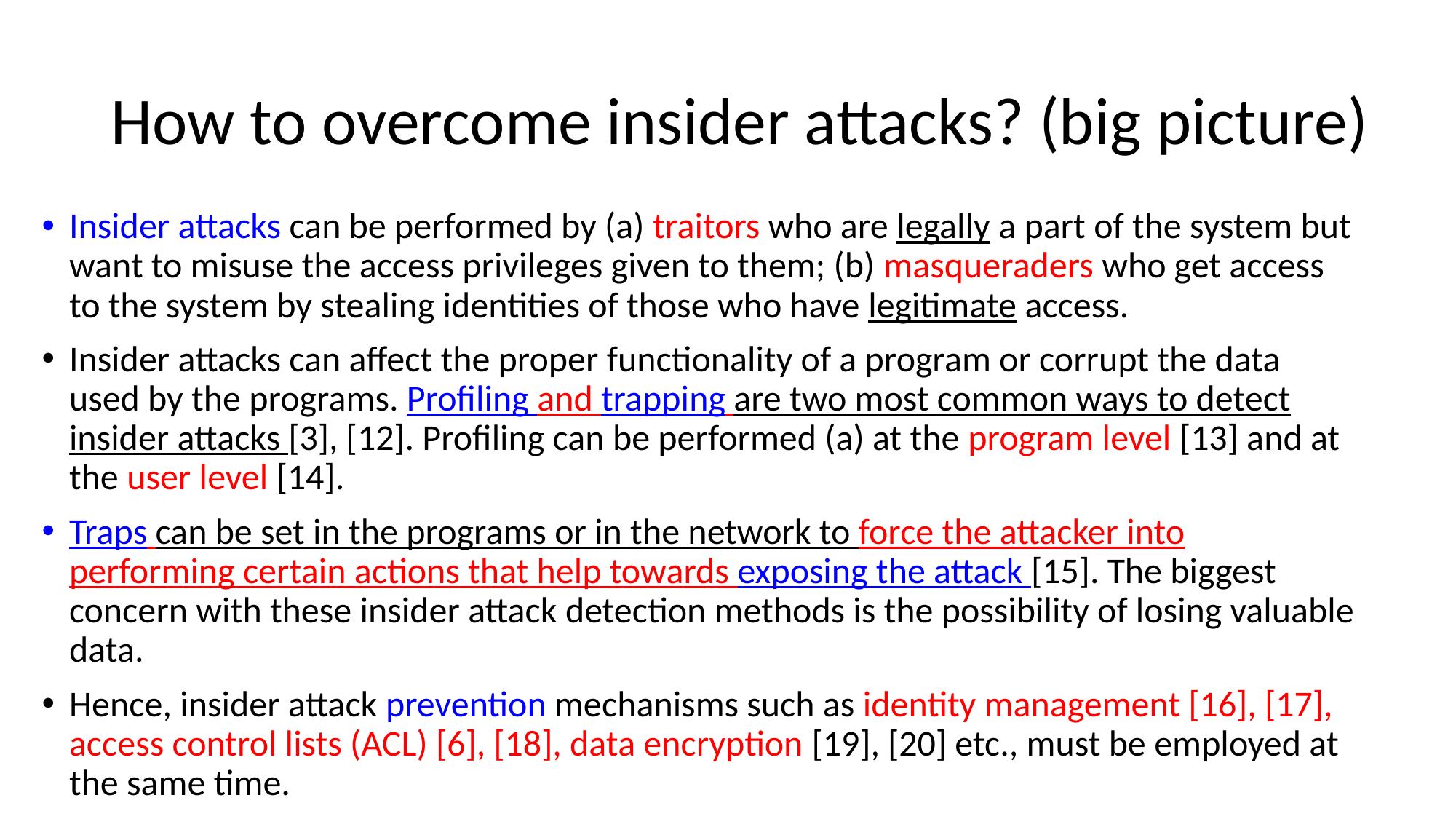

# How to overcome insider attacks? (big picture)
Insider attacks can be performed by (a) traitors who are legally a part of the system but want to misuse the access privileges given to them; (b) masqueraders who get access to the system by stealing identities of those who have legitimate access.
Insider attacks can affect the proper functionality of a program or corrupt the data used by the programs. Profiling and trapping are two most common ways to detect insider attacks [3], [12]. Profiling can be performed (a) at the program level [13] and at the user level [14].
Traps can be set in the programs or in the network to force the attacker into performing certain actions that help towards exposing the attack [15]. The biggest concern with these insider attack detection methods is the possibility of losing valuable data.
Hence, insider attack prevention mechanisms such as identity management [16], [17], access control lists (ACL) [6], [18], data encryption [19], [20] etc., must be employed at the same time.